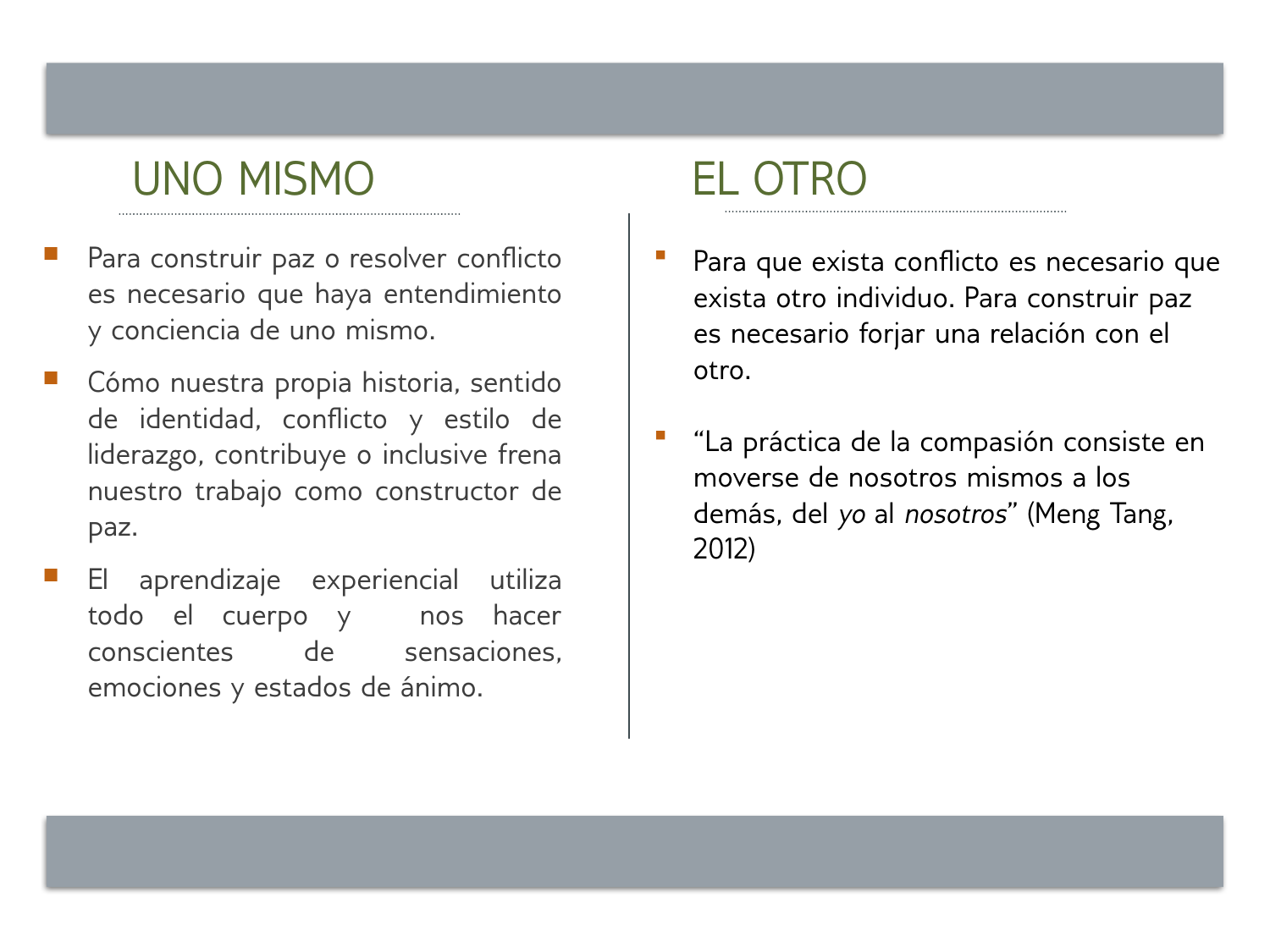

# Uno mismo                      el otro
Para construir paz o resolver conflicto es necesario que haya entendimiento y conciencia de uno mismo.
Cómo nuestra propia historia, sentido de identidad, conflicto y estilo de liderazgo, contribuye o inclusive frena nuestro trabajo como constructor de paz.
El aprendizaje experiencial utiliza todo el cuerpo y 	nos hacer conscientes de sensaciones, emociones y estados de ánimo.
Para que exista conflicto es necesario que exista otro individuo. Para construir paz es necesario forjar una relación con el otro.

“La práctica de la compasión consiste en moverse de nosotros mismos a los demás, del yo al nosotros” (Meng Tang, 2012)